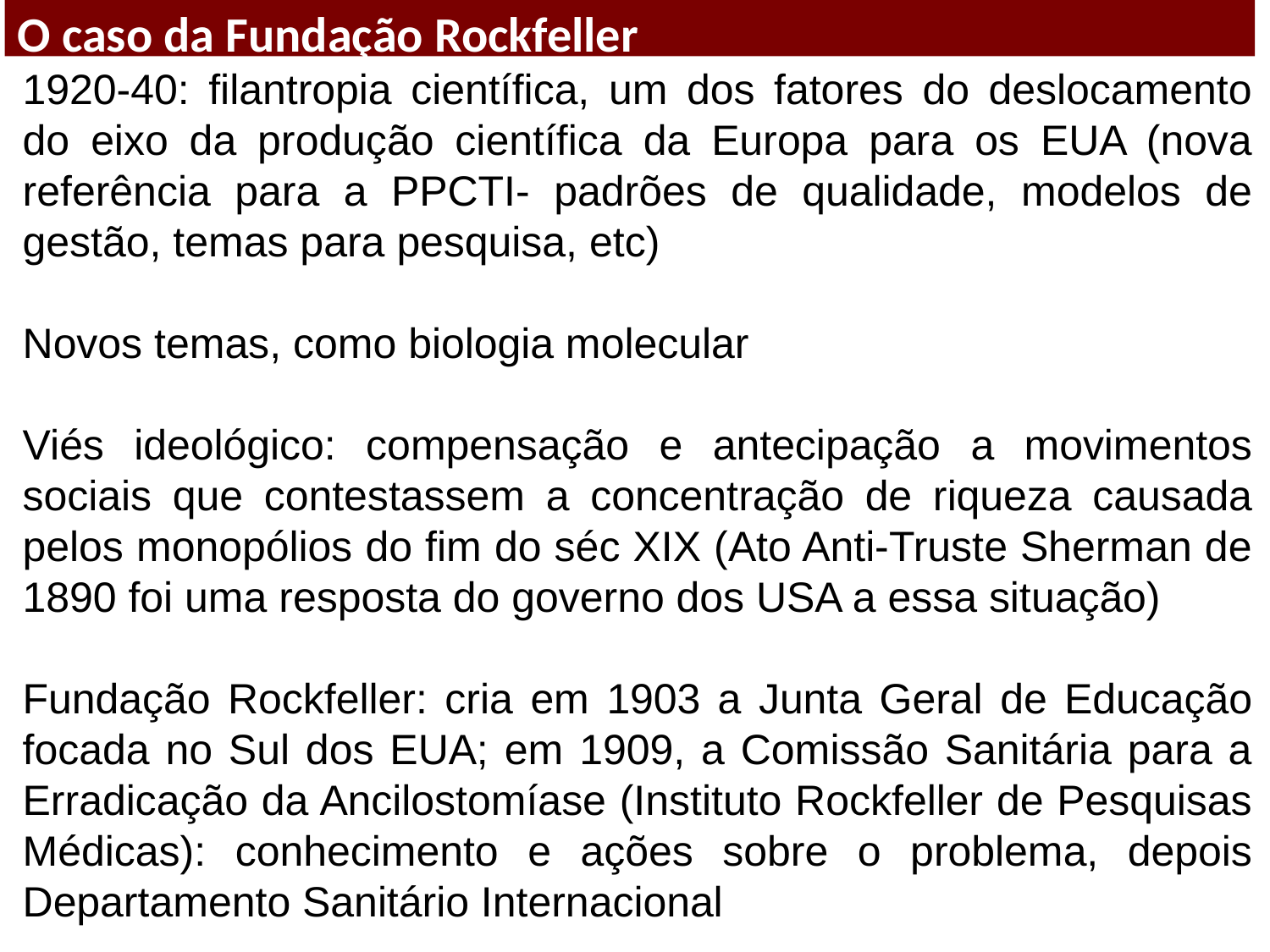

O caso da Fundação Rockfeller
1920-40: filantropia científica, um dos fatores do deslocamento do eixo da produção científica da Europa para os EUA (nova referência para a PPCTI- padrões de qualidade, modelos de gestão, temas para pesquisa, etc)

Novos temas, como biologia molecular

Viés ideológico: compensação e antecipação a movimentos sociais que contestassem a concentração de riqueza causada pelos monopólios do fim do séc XIX (Ato Anti-Truste Sherman de 1890 foi uma resposta do governo dos USA a essa situação)

Fundação Rockfeller: cria em 1903 a Junta Geral de Educação focada no Sul dos EUA; em 1909, a Comissão Sanitária para a Erradicação da Ancilostomíase (Instituto Rockfeller de Pesquisas Médicas): conhecimento e ações sobre o problema, depois Departamento Sanitário Internacional